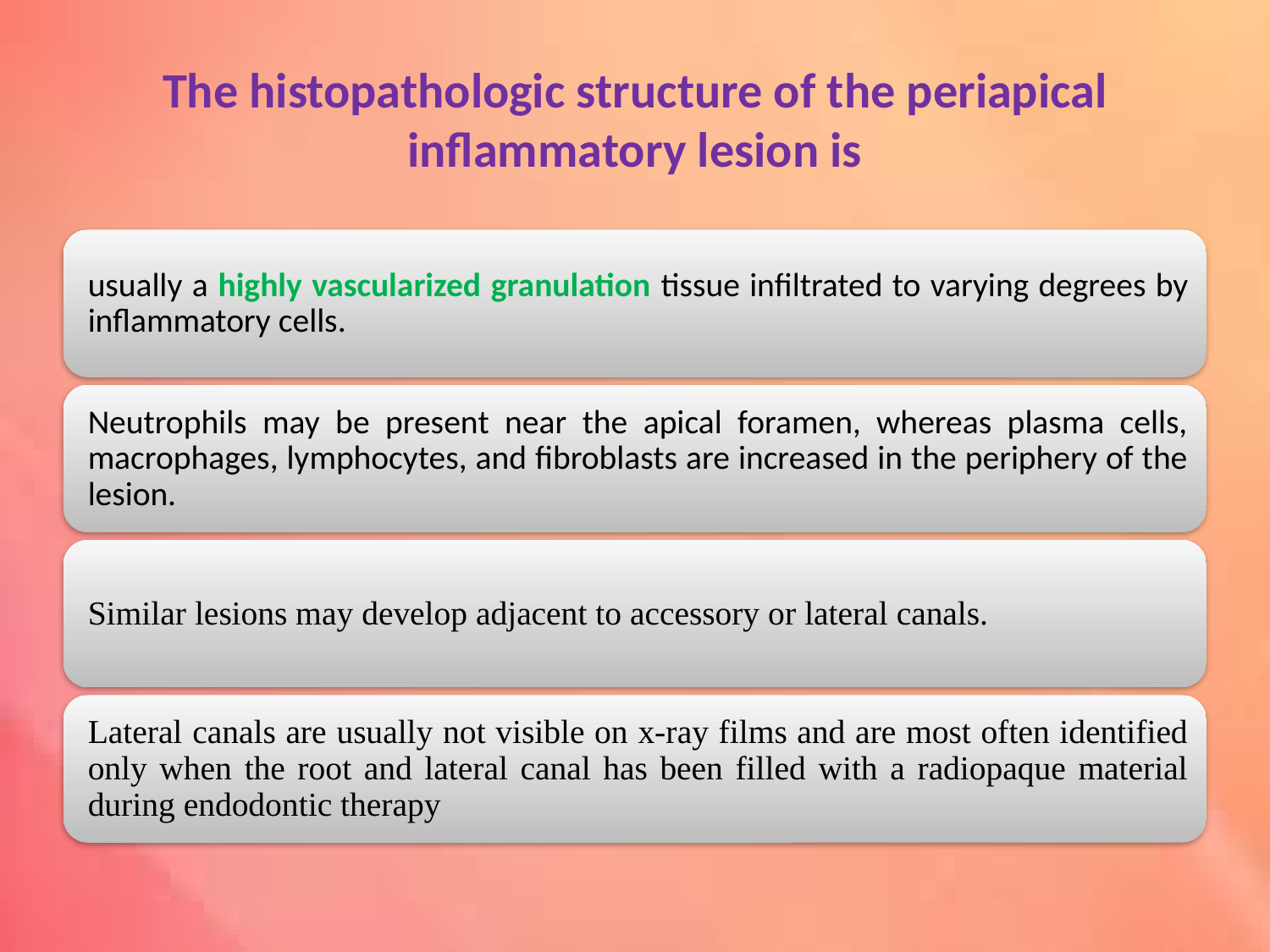

# The histopathologic structure of the periapical inflammatory lesion is
usually a highly vascularized granulation tissue infiltrated to varying degrees by inflammatory cells.
Neutrophils may be present near the apical foramen, whereas plasma cells, macrophages, lymphocytes, and fibroblasts are increased in the periphery of the lesion.
Similar lesions may develop adjacent to accessory or lateral canals.
Lateral canals are usually not visible on x-ray films and are most often identified only when the root and lateral canal has been filled with a radiopaque material during endodontic therapy